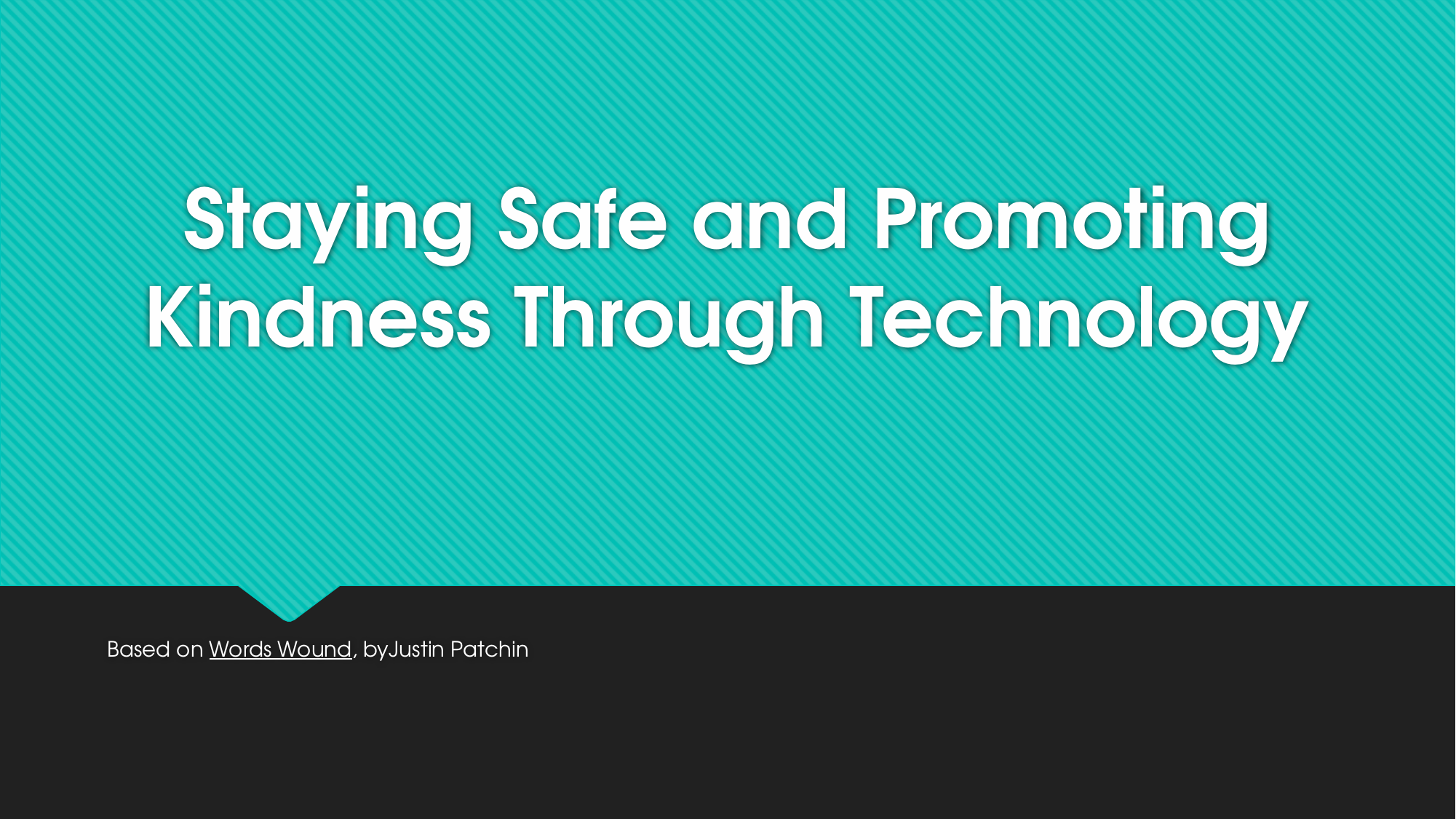

# Staying Safe and Promoting Kindness Through Technology
Based on Words Wound, byJustin Patchin